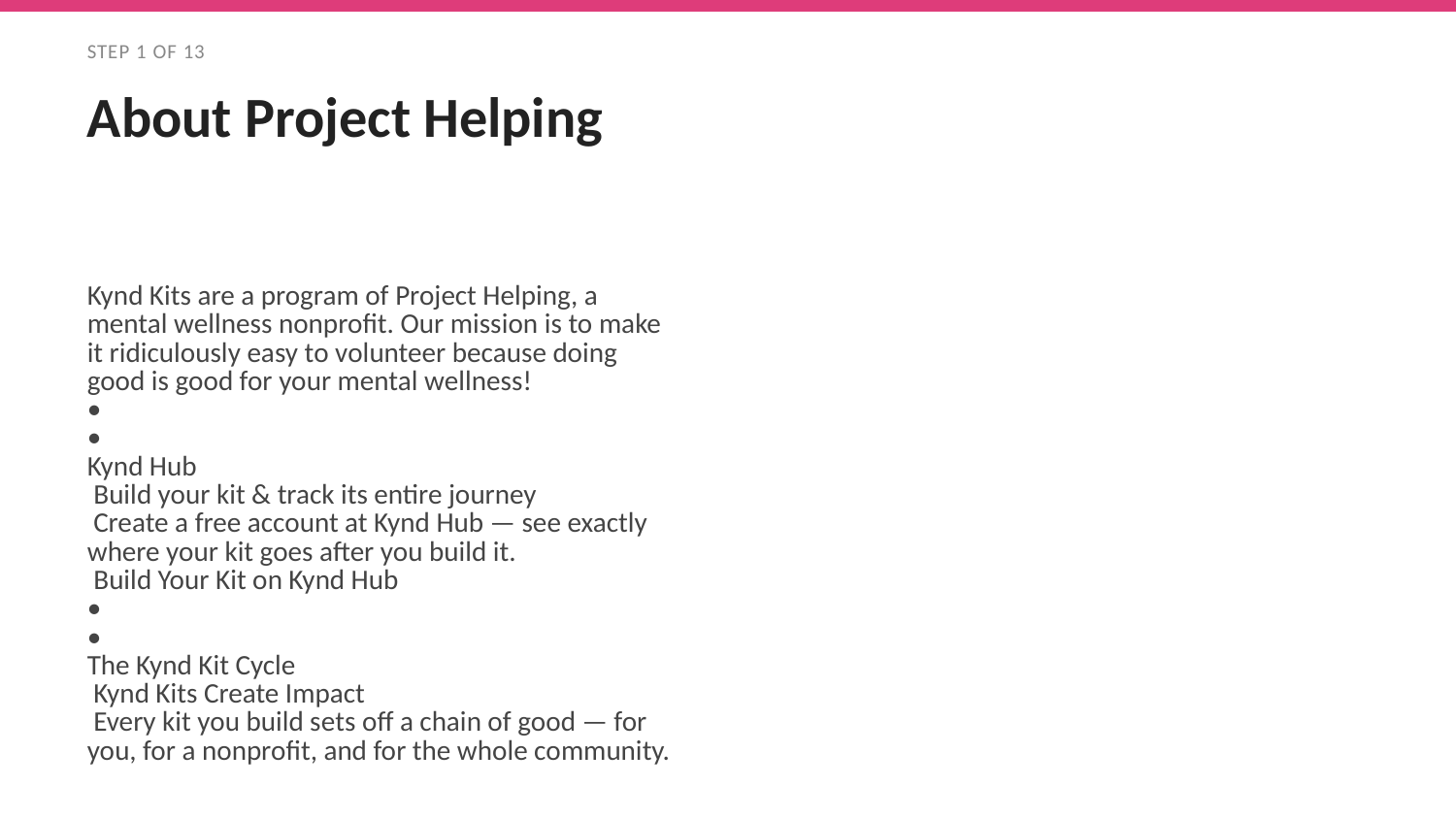

STEP 1 OF 13
About Project Helping
Kynd Kits are a program of Project Helping, a mental wellness nonprofit. Our mission is to make it ridiculously easy to volunteer because doing good is good for your mental wellness!
•
•
Kynd Hub
 Build your kit & track its entire journey
 Create a free account at Kynd Hub — see exactly where your kit goes after you build it.
 Build Your Kit on Kynd Hub
•
•
The Kynd Kit Cycle
 Kynd Kits Create Impact
 Every kit you build sets off a chain of good — for you, for a nonprofit, and for the whole community.